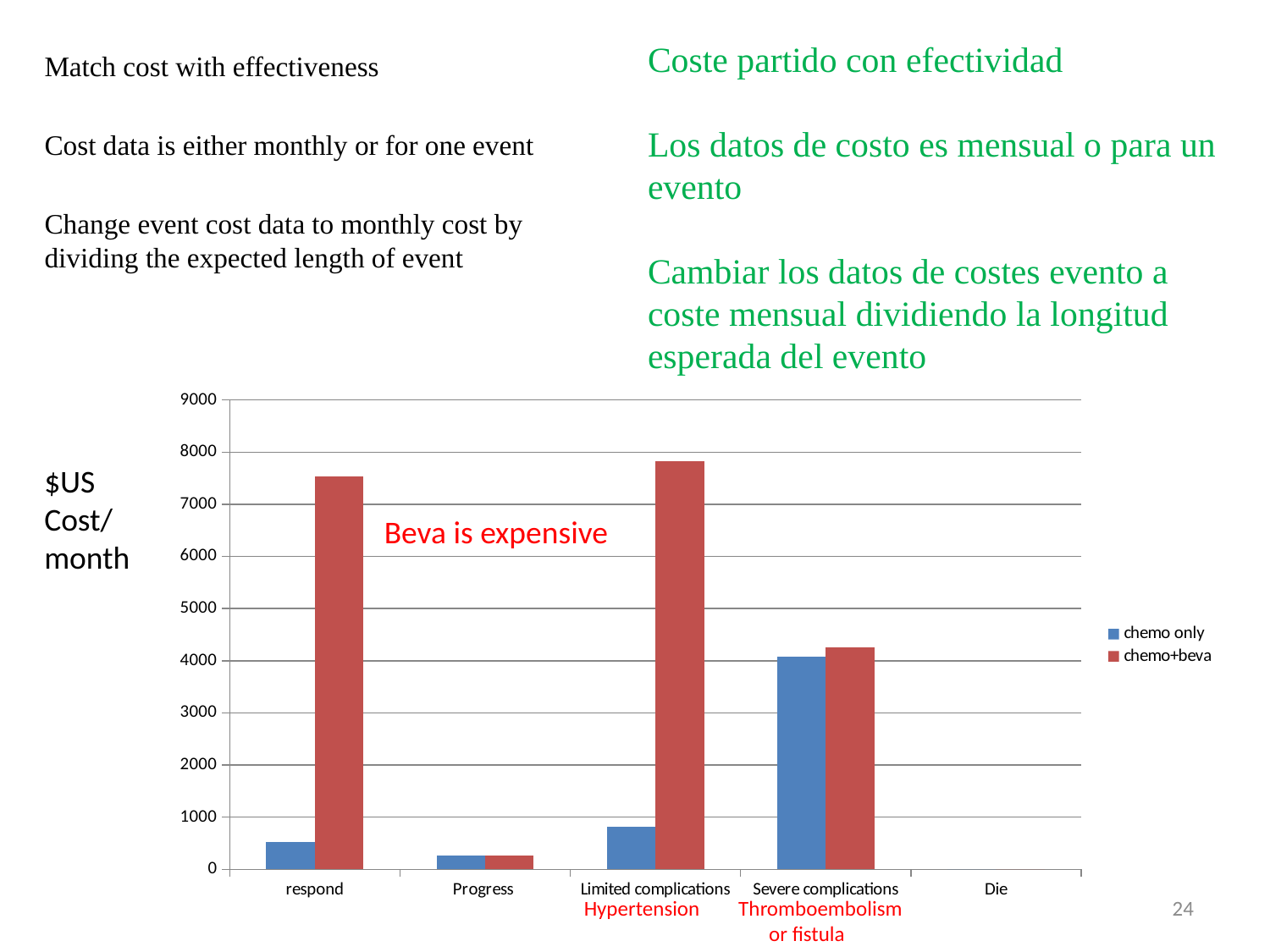

Match cost with effectiveness

Cost data is either monthly or for one event

Change event cost data to monthly cost by dividing the expected length of event

# Coste partido con efectividad Los datos de costo es mensual o para un evento Cambiar los datos de costes evento a coste mensual dividiendo la longitud esperada del evento

### Chart

| Category |  |  |
|---|---|---|
| respond | 524.0 | 7540.0 |
| Progress  | 262.0 | 262.0 |
| Limited complications | 809.0 | 7825.0 |
| Severe complications | 4076.0 | 4249.0 |
| Die | 0.0 | 0.0 |
$US
Cost/
month
Beva is expensive
24
Hypertension        Thromboembolism
                                      or fistula